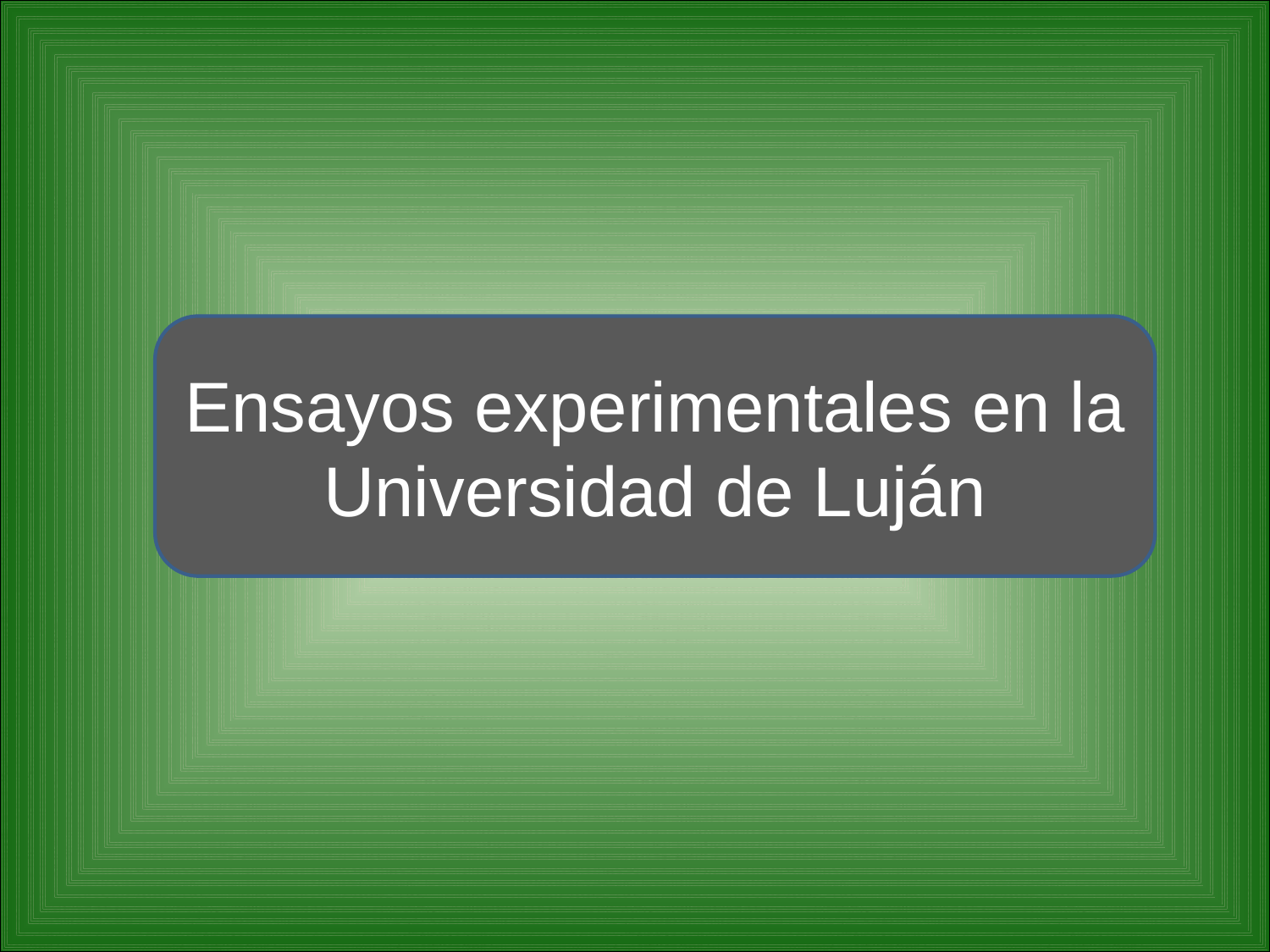

#

Ensayos experimentales en la
Universidad de Luján